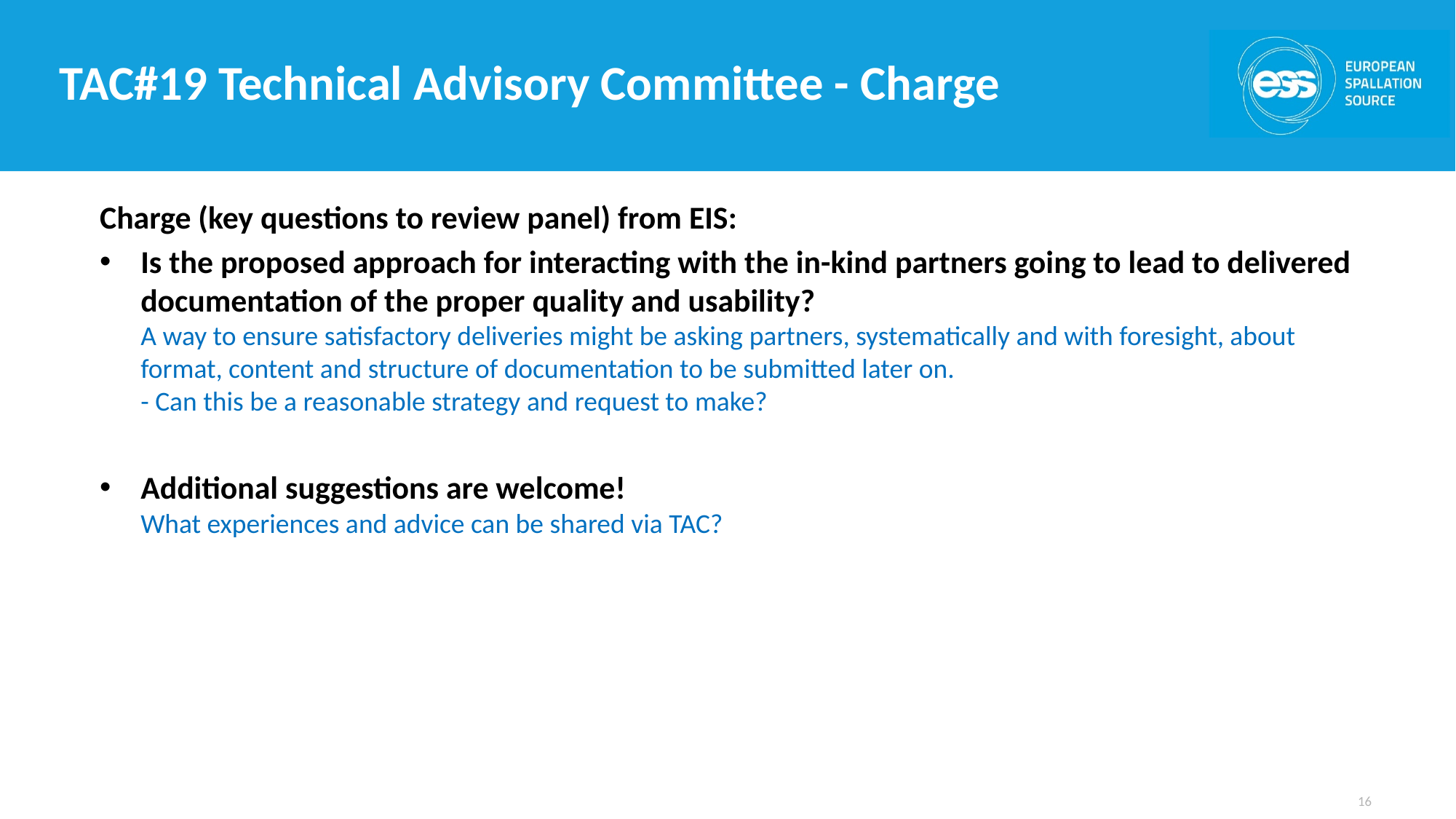

# TAC#19 Technical Advisory Committee - Charge
Charge (key questions to review panel) from EIS:
Is the proposed approach for interacting with the in-kind partners going to lead to delivered documentation of the proper quality and usability?
A way to ensure satisfactory deliveries might be asking partners, systematically and with foresight, about format, content and structure of documentation to be submitted later on.
- Can this be a reasonable strategy and request to make?

Additional suggestions are welcome!
What experiences and advice can be shared via TAC?

16